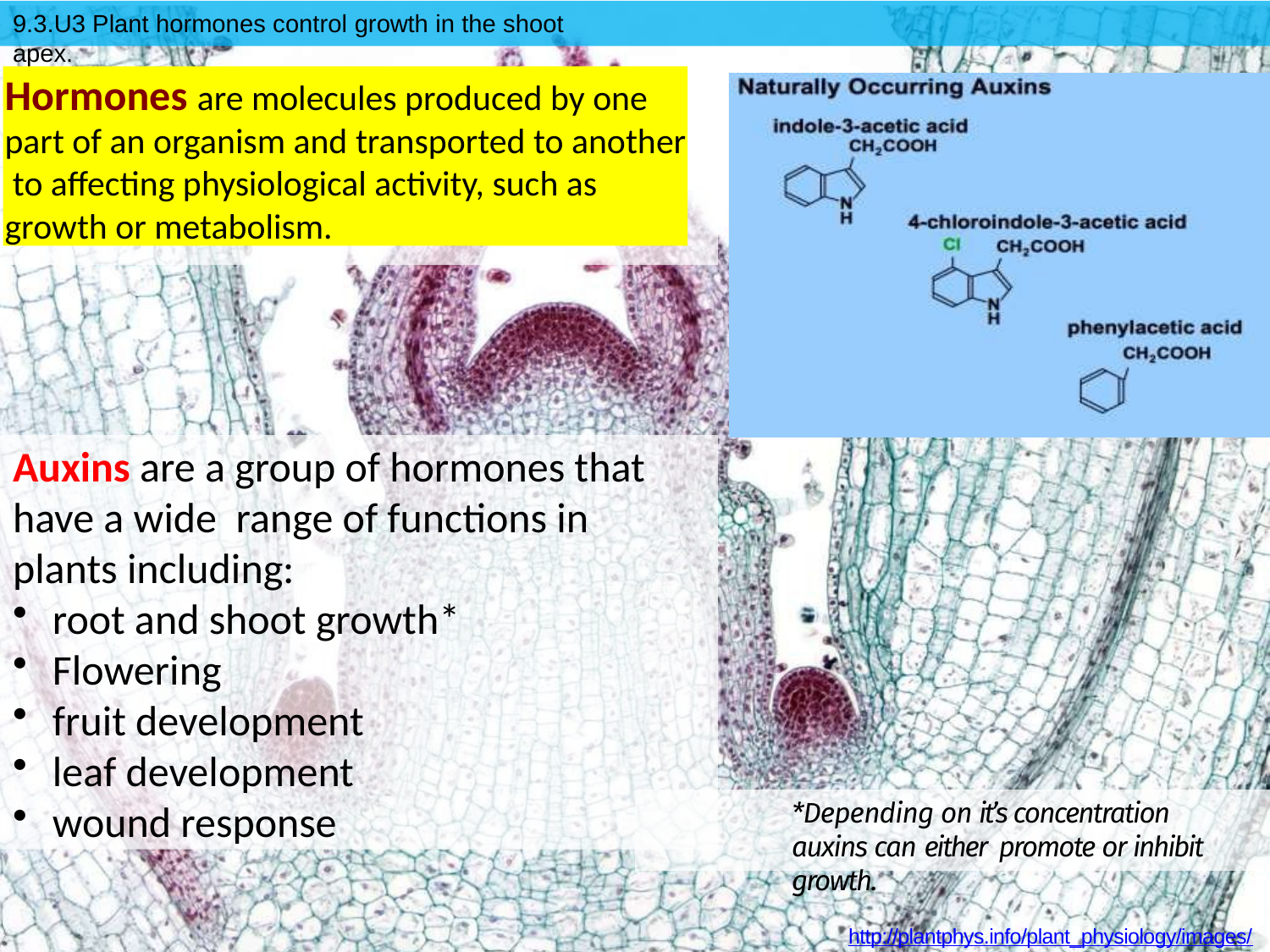

9.3.U3 Plant hormones control growth in the shoot apex.
# Hormones are molecules produced by one  part of an organism and transported to another  to affecting physiological activity, such as  growth or metabolism.

Auxins are a group of hormones that have a wide  range of functions in plants including:
root and shoot growth*
Flowering
fruit development
leaf development
wound response

*Depending on it’s concentration auxins can either  promote or inhibit growth.
http://plantphys.info/plant_physiology/images/naturalauxins.gif  http://www4.uwsp.edu/biology/courses/botlab/05IA-b-xl%20ColeusTip.jpg